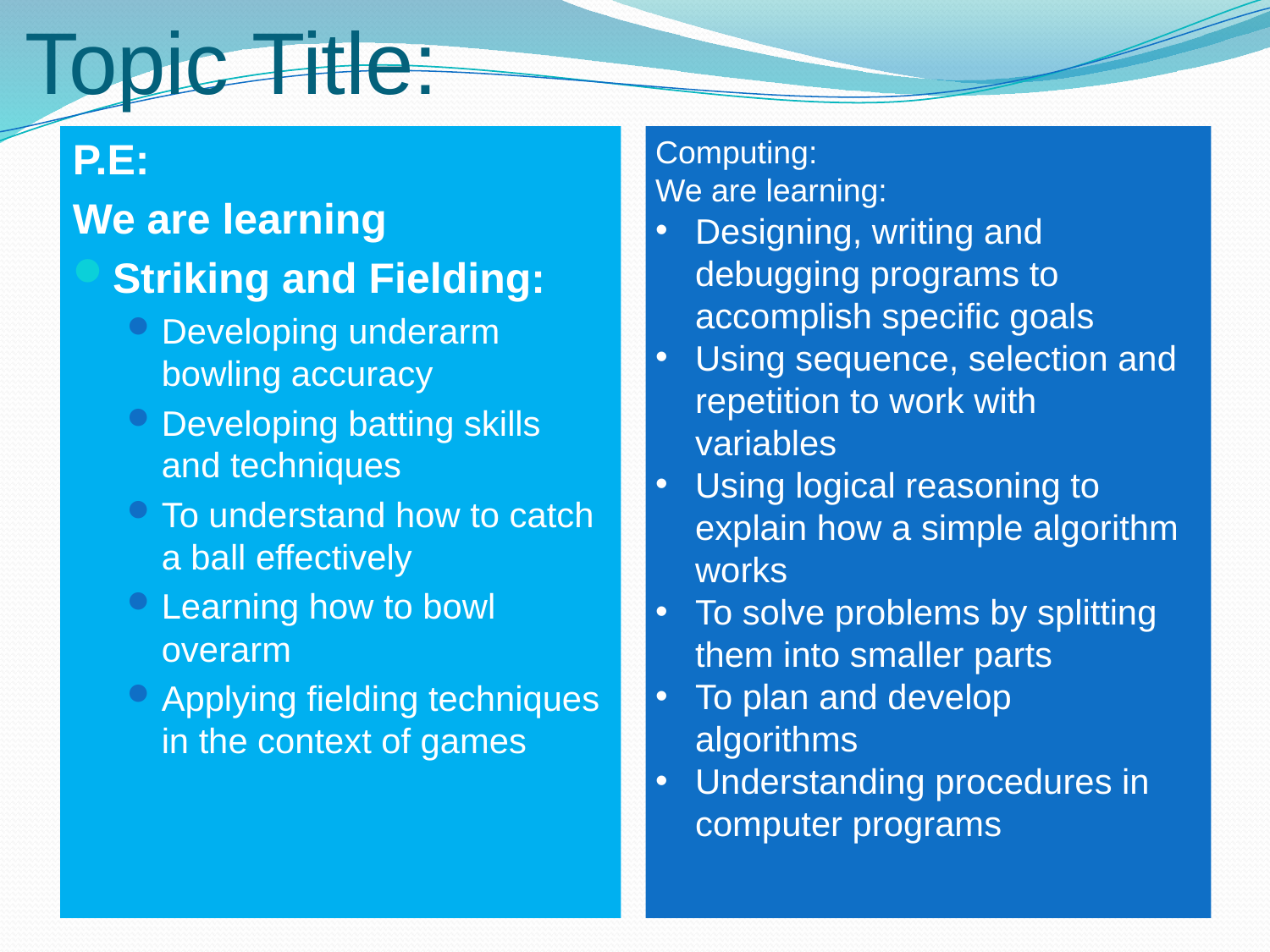

# Topic Title:
P.E:
We are learning
Striking and Fielding:
Developing underarm bowling accuracy
Developing batting skills and techniques
To understand how to catch a ball effectively
Learning how to bowl overarm
Applying fielding techniques in the context of games

Computing:
We are learning:
Designing, writing and debugging programs to accomplish specific goals
Using sequence, selection and repetition to work with variables
Using logical reasoning to explain how a simple algorithm works
To solve problems by splitting them into smaller parts
To plan and develop algorithms
Understanding procedures in computer programs